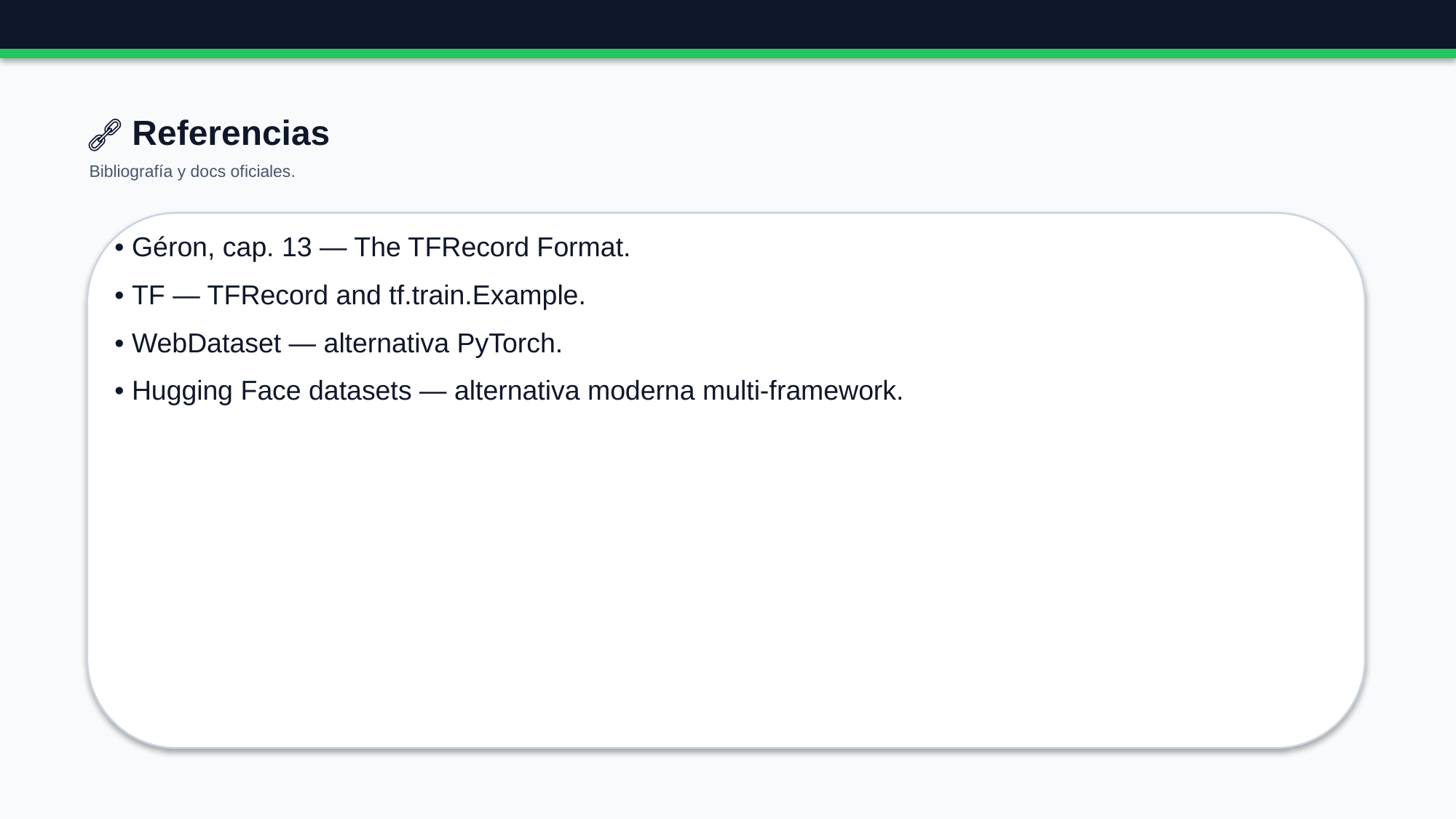

🔗 Referencias
Bibliografía y docs oficiales.

• Géron, cap. 13 — The TFRecord Format.
• TF — TFRecord and tf.train.Example.
• WebDataset — alternativa PyTorch.
• Hugging Face datasets — alternativa moderna multi-framework.